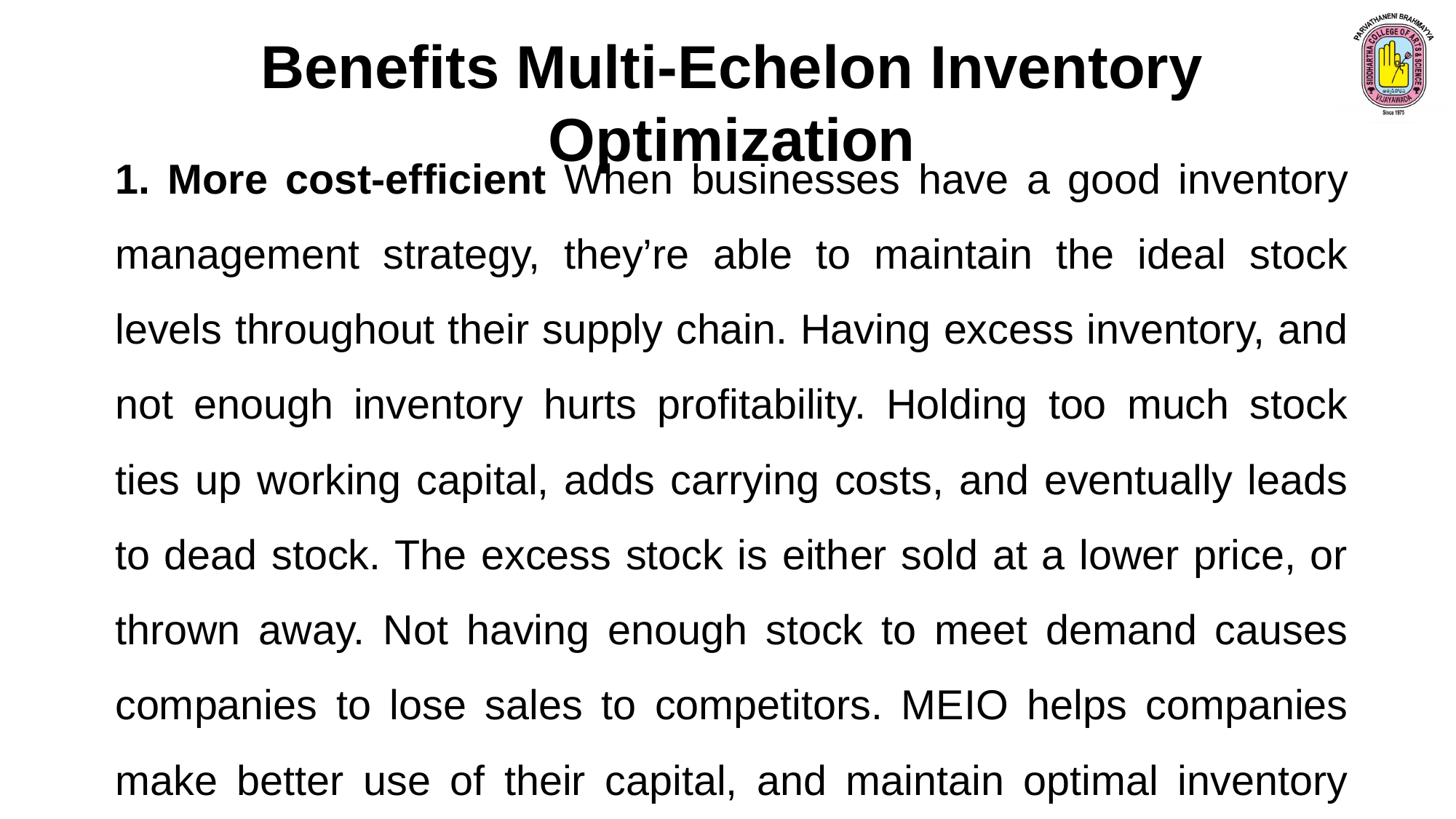

Benefits Multi-Echelon Inventory Optimization
1. More cost-efficient When businesses have a good inventory management strategy, they’re able to maintain the ideal stock levels throughout their supply chain. Having excess inventory, and not enough inventory hurts profitability. Holding too much stock ties up working capital, adds carrying costs, and eventually leads to dead stock. The excess stock is either sold at a lower price, or thrown away. Not having enough stock to meet demand causes companies to lose sales to competitors. MEIO helps companies make better use of their capital, and maintain optimal inventory throughout the supply chain.